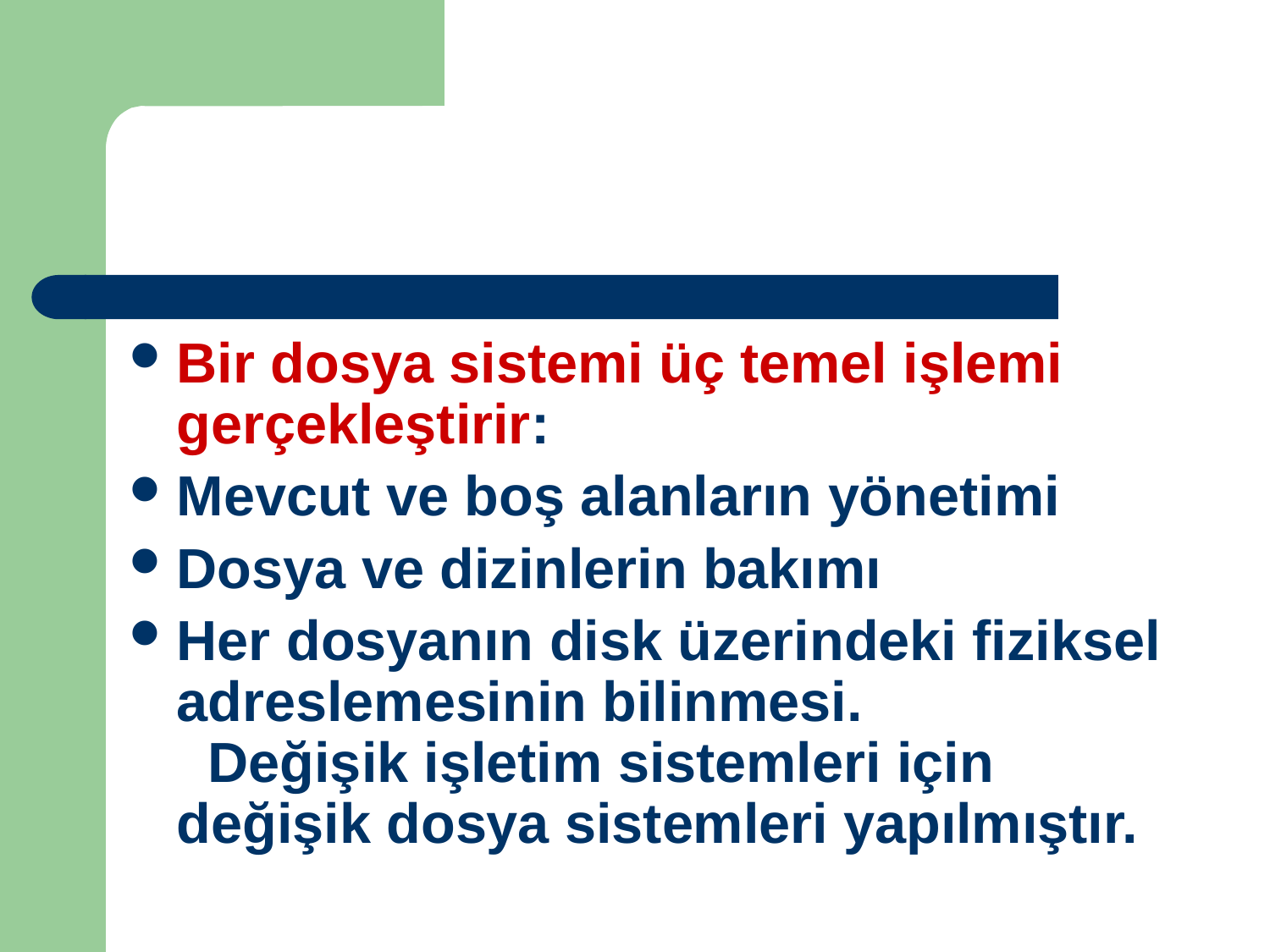

Bir dosya sistemi üç temel işlemi gerçekleştirir:
Mevcut ve boş alanların yönetimi
Dosya ve dizinlerin bakımı
Her dosyanın disk üzerindeki fiziksel adreslemesinin bilinmesi.                      Değişik işletim sistemleri için değişik dosya sistemleri yapılmıştır.